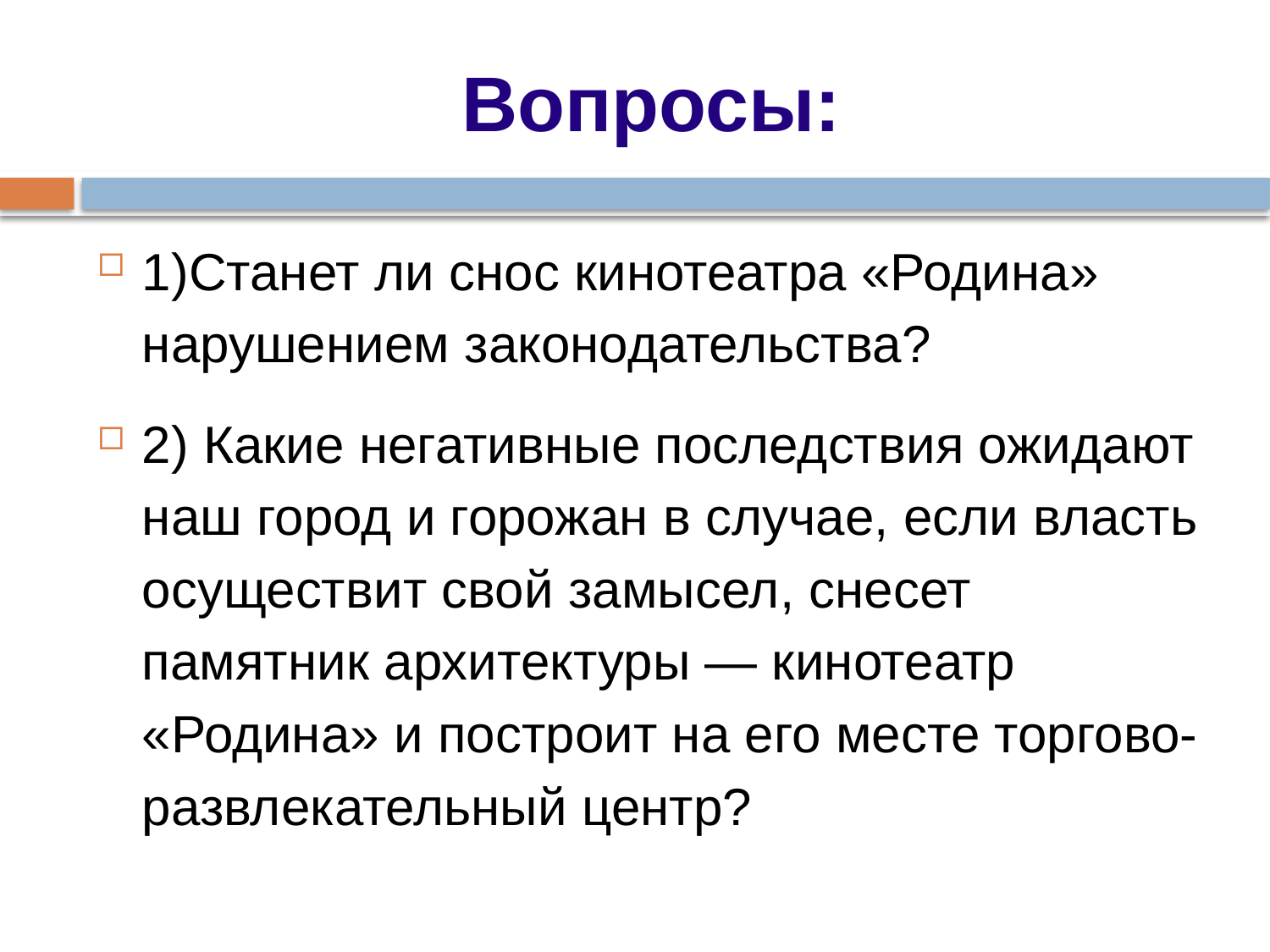

# Вопросы:
1)Станет ли снос кинотеатра «Родина» нарушением законодательства?
2) Какие негативные последствия ожидают наш город и горожан в случае, если власть осуществит свой замысел, снесет памятник архитектуры — кинотеатр «Родина» и построит на его месте торгово-развлекательный центр?